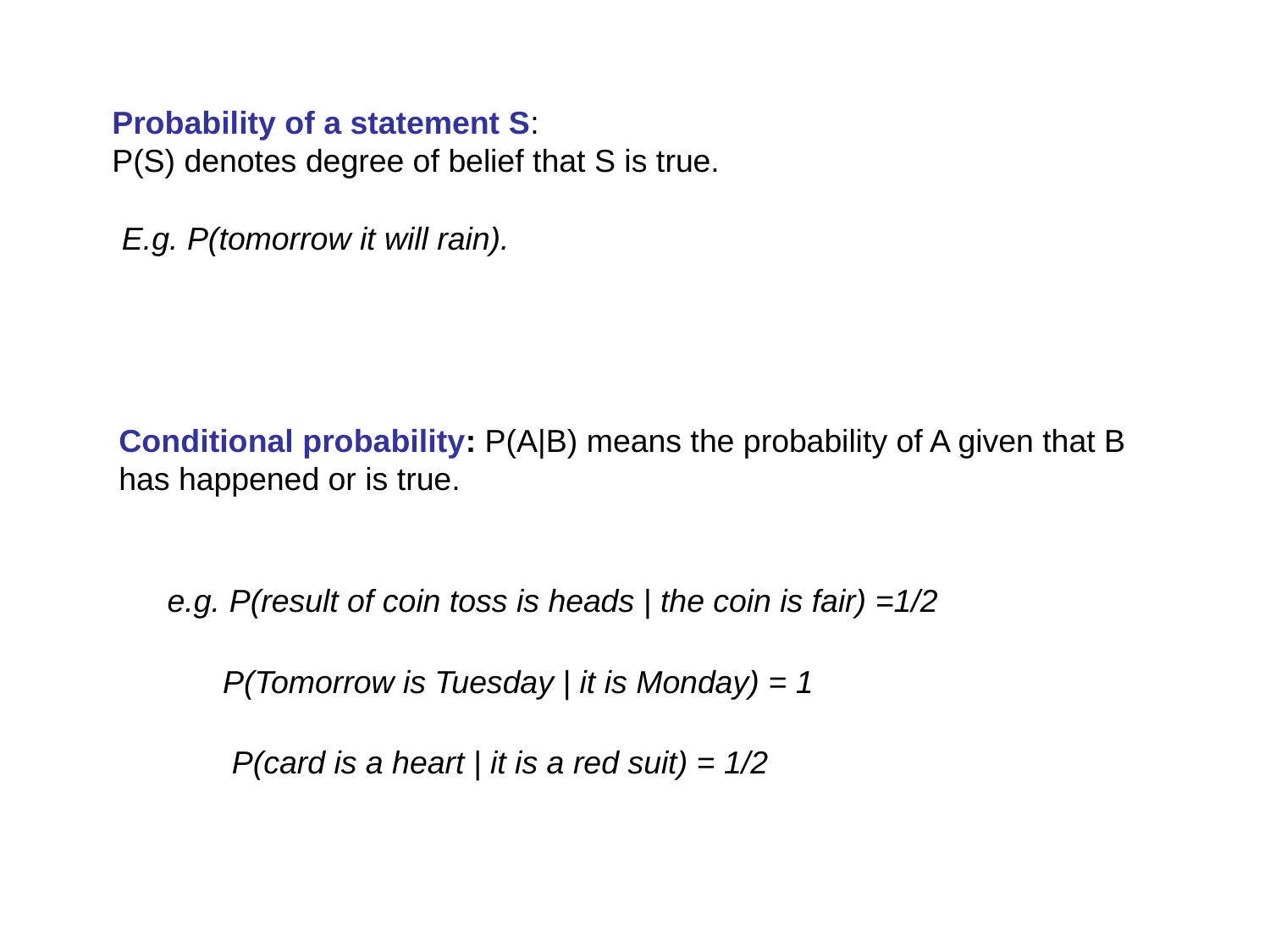

Probability of a statement S:
P(S) denotes degree of belief that S is true.

E.g. P(tomorrow it will rain).

Conditional probability: P(A|B) means the probability of A given that B has happened or is true.

e.g. P(result of coin toss is heads | the coin is fair) =1/2
P(Tomorrow is Tuesday | it is Monday) = 1
P(card is a heart | it is a red suit) = 1/2